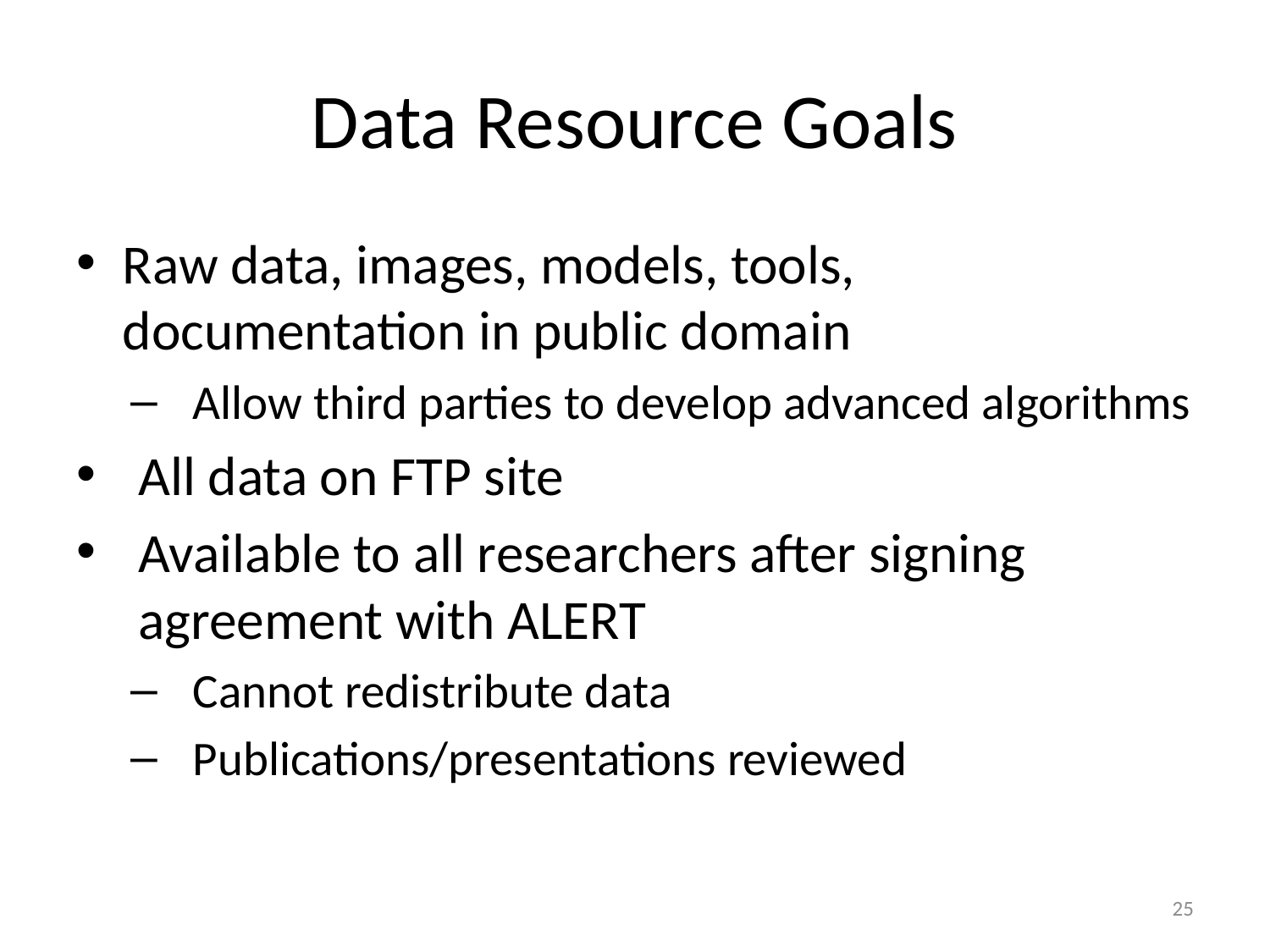

# Data Resource Goals
Raw data, images, models, tools, documentation in public domain
Allow third parties to develop advanced algorithms
All data on FTP site
Available to all researchers after signing agreement with ALERT
Cannot redistribute data
Publications/presentations reviewed

25